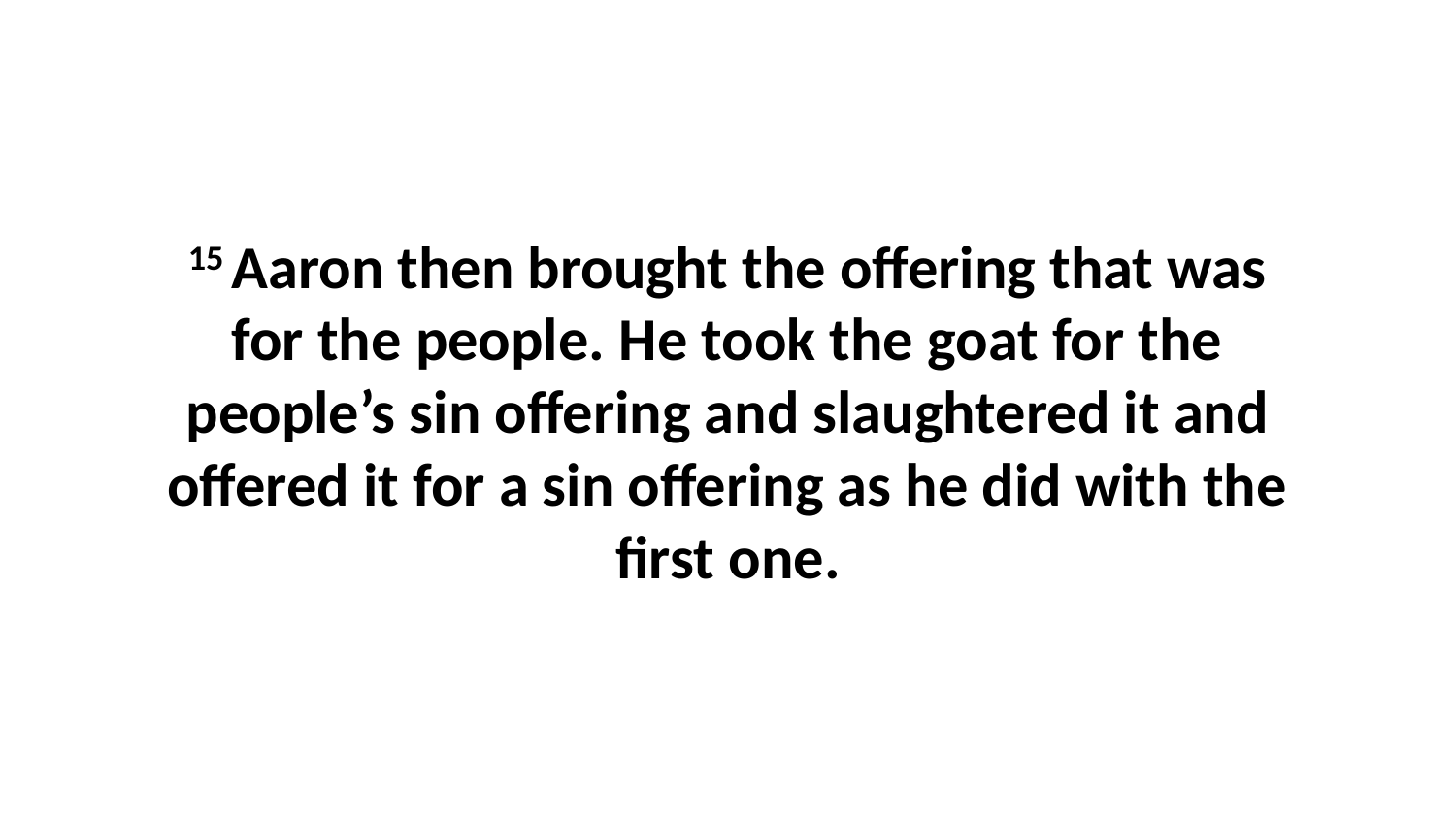

15 Aaron then brought the offering that was for the people. He took the goat for the people’s sin offering and slaughtered it and offered it for a sin offering as he did with the first one.